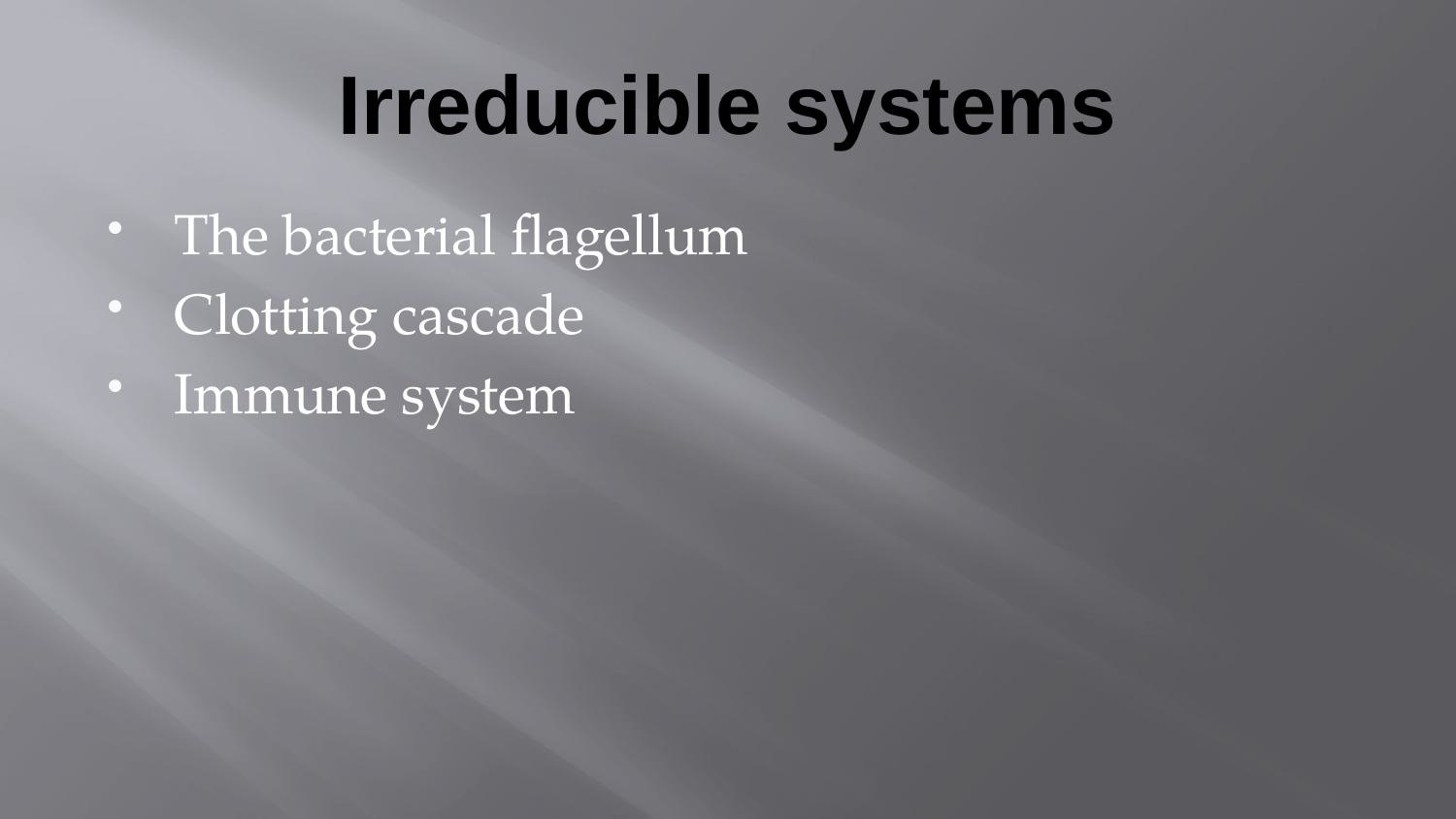

# Irreducible systems
The bacterial flagellum
Clotting cascade
Immune system